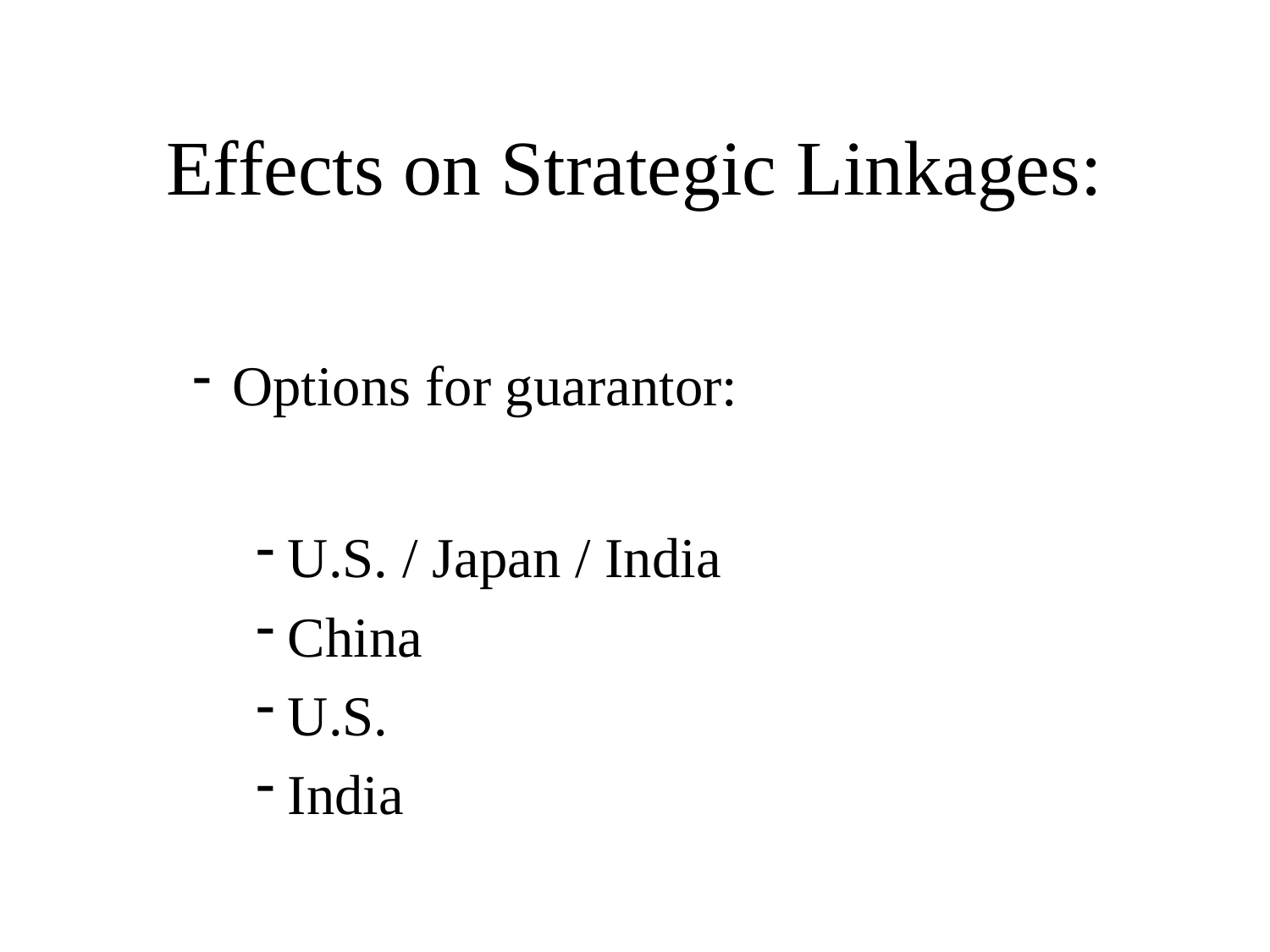

# Effects on Strategic Linkages:

Options for guarantor:

U.S. / Japan / India
China
U.S.
India